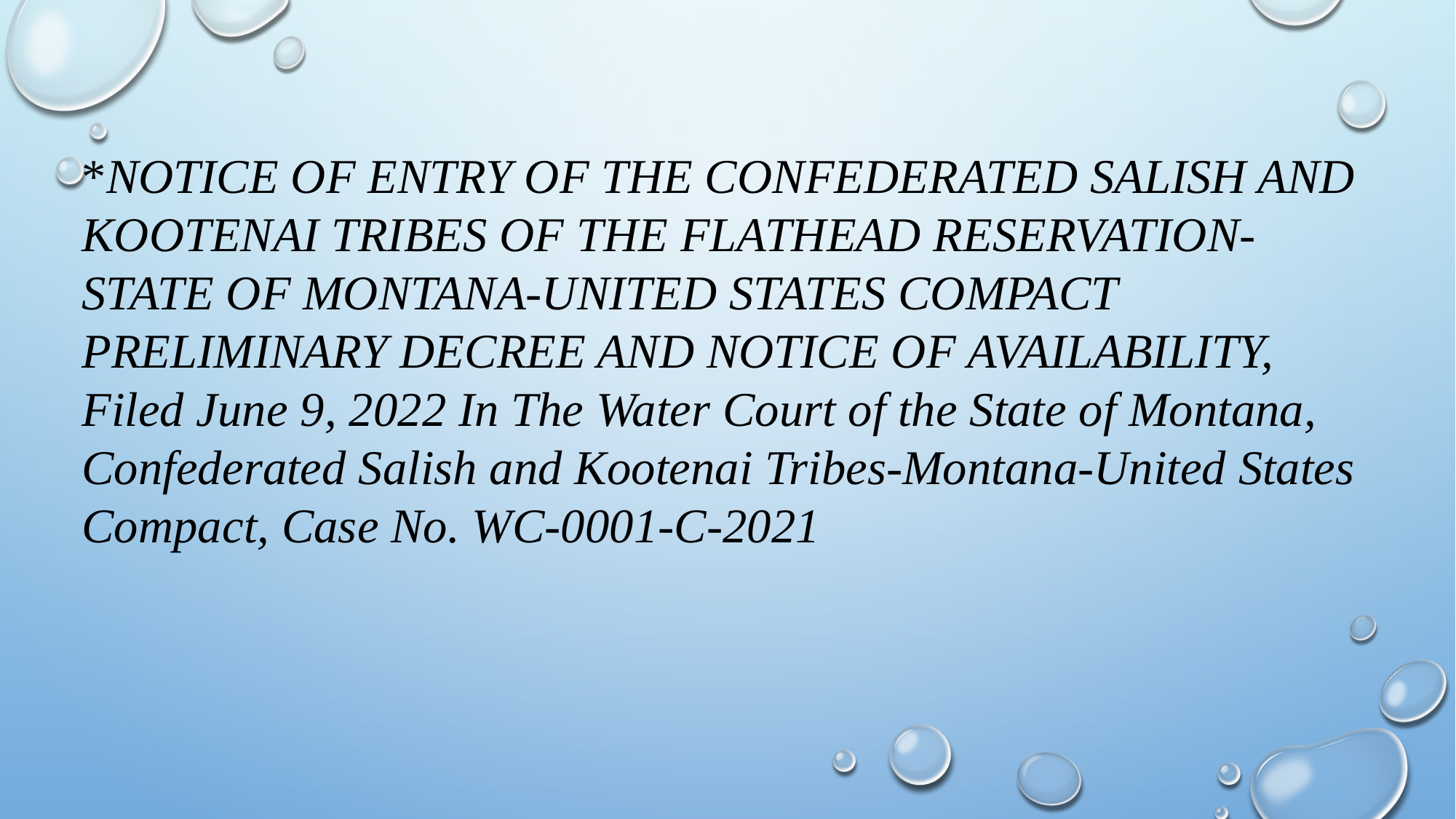

*NOTICE OF ENTRY OF THE CONFEDERATED SALISH AND KOOTENAI TRIBES OF THE FLATHEAD RESERVATION-STATE OF MONTANA-UNITED STATES COMPACT
PRELIMINARY DECREE AND NOTICE OF AVAILABILITY, Filed June 9, 2022 In The Water Court of the State of Montana, Confederated Salish and Kootenai Tribes-Montana-United States Compact, Case No. WC-0001-C-2021